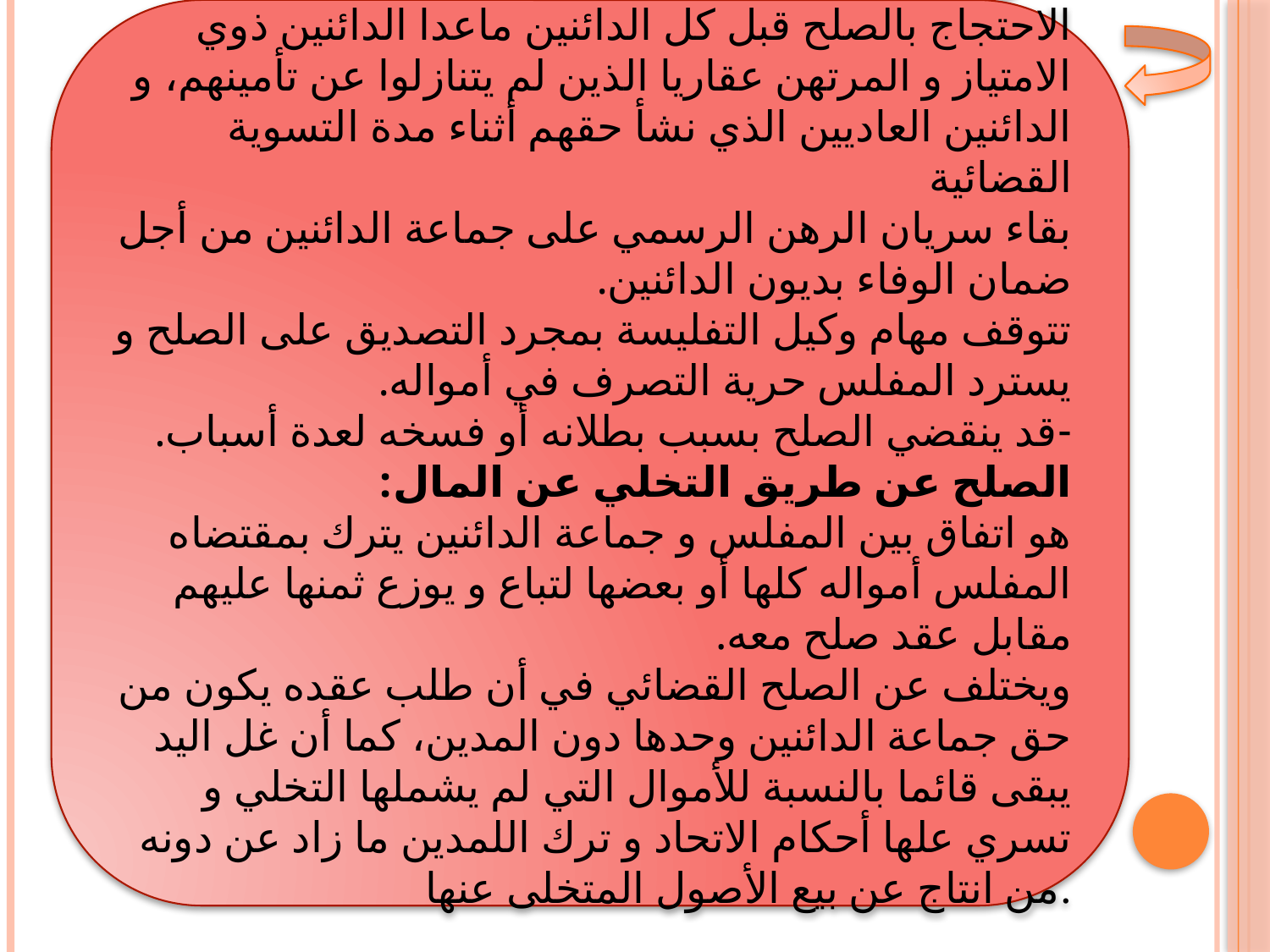

آثاره:
الاحتجاج بالصلح قبل كل الدائنين ماعدا الدائنين ذوي الامتياز و المرتهن عقاريا الذين لم يتنازلوا عن تأمينهم، و الدائنين العاديين الذي نشأ حقهم أثناء مدة التسوية القضائية
بقاء سريان الرهن الرسمي على جماعة الدائنين من أجل ضمان الوفاء بديون الدائنين.
تتوقف مهام وكيل التفليسة بمجرد التصديق على الصلح و يسترد المفلس حرية التصرف في أمواله.
-قد ينقضي الصلح بسبب بطلانه أو فسخه لعدة أسباب.
الصلح عن طريق التخلي عن المال:
هو اتفاق بين المفلس و جماعة الدائنين يترك بمقتضاه المفلس أمواله كلها أو بعضها لتباع و يوزع ثمنها عليهم مقابل عقد صلح معه.
ويختلف عن الصلح القضائي في أن طلب عقده يكون من حق جماعة الدائنين وحدها دون المدين، كما أن غل اليد يبقى قائما بالنسبة للأموال التي لم يشملها التخلي و تسري علها أحكام الاتحاد و ترك اللمدين ما زاد عن دونه من انتاج عن بيع الأصول المتخلى عنها.